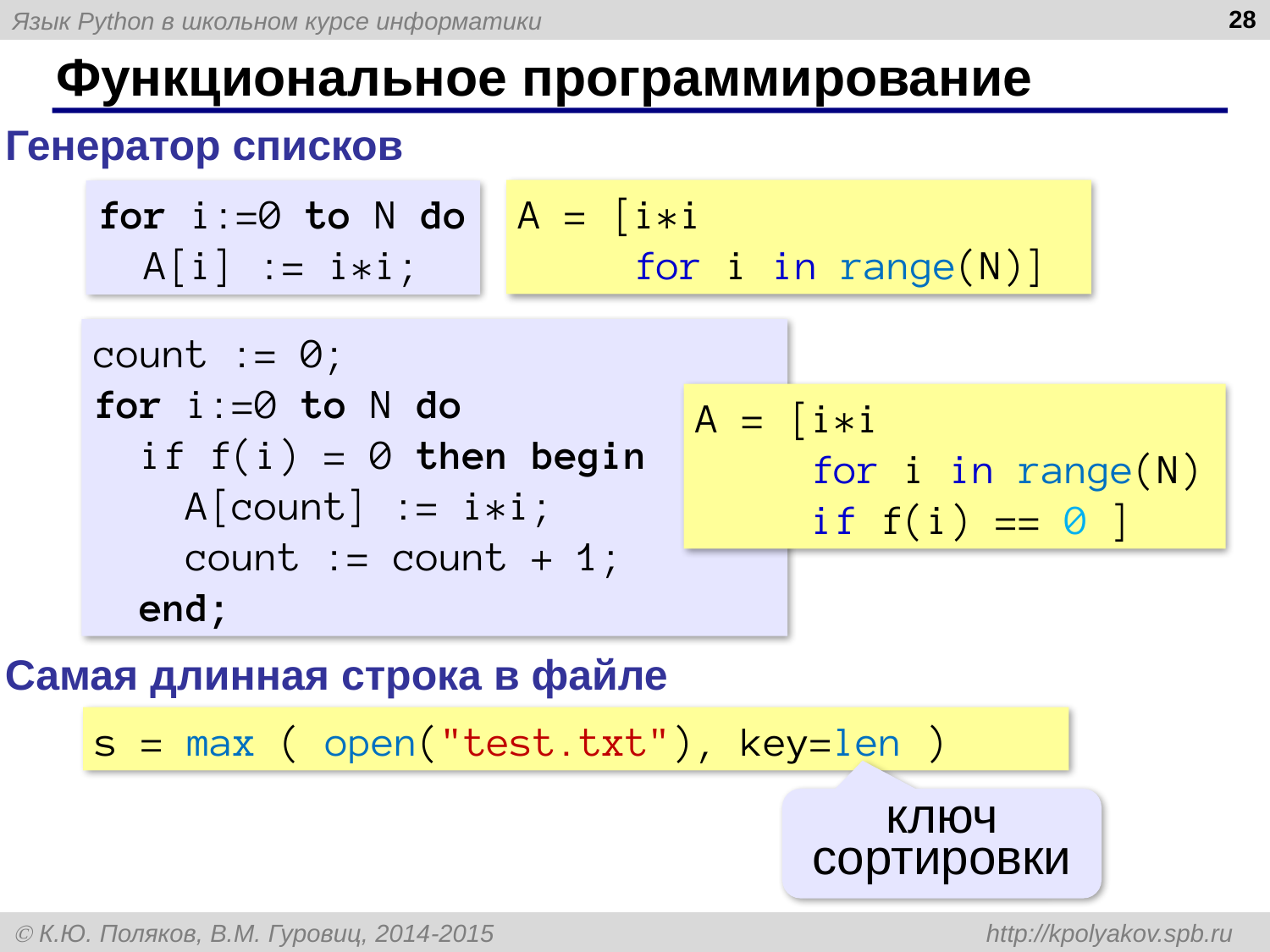

28
# Функциональное программирование
Генератор списков
A = [i*i
     for i in range(N)]
for i:=0 to N do
  A[i] := i*i;
count := 0;
for i:=0 to N do
  if f(i) = 0 then begin
    A[count] := i*i;
    count := count + 1;
  end;
A = [i*i
     for i in range(N)
     if f(i) == 0 ]
Самая длинная строка в файле
s = max ( open("test.txt"), key=len )
ключ сортировки